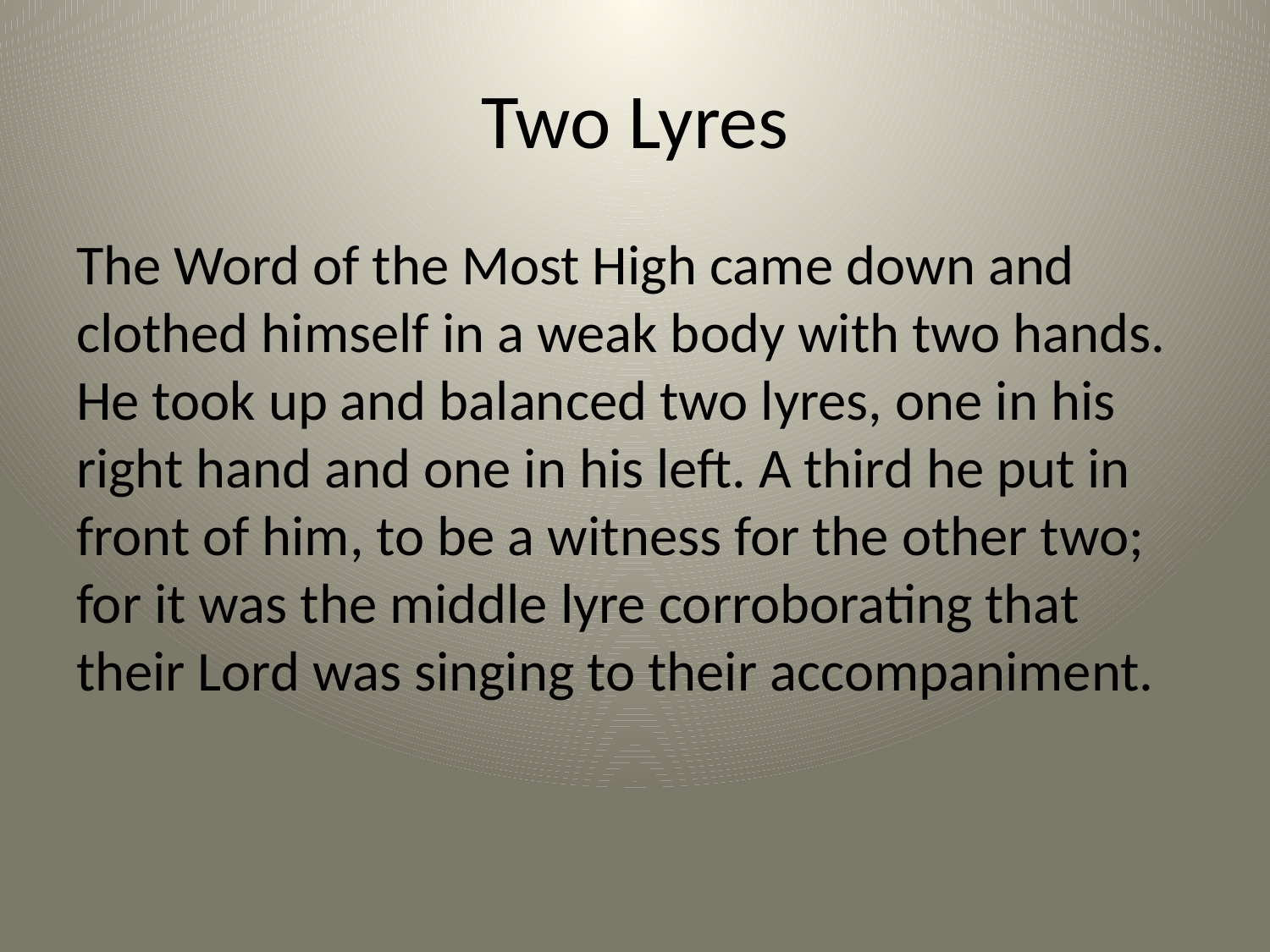

# Two Lyres
The Word of the Most High came down and clothed himself in a weak body with two hands. He took up and balanced two lyres, one in his right hand and one in his left. A third he put in front of him, to be a witness for the other two; for it was the middle lyre corroborating that their Lord was singing to their accompaniment.